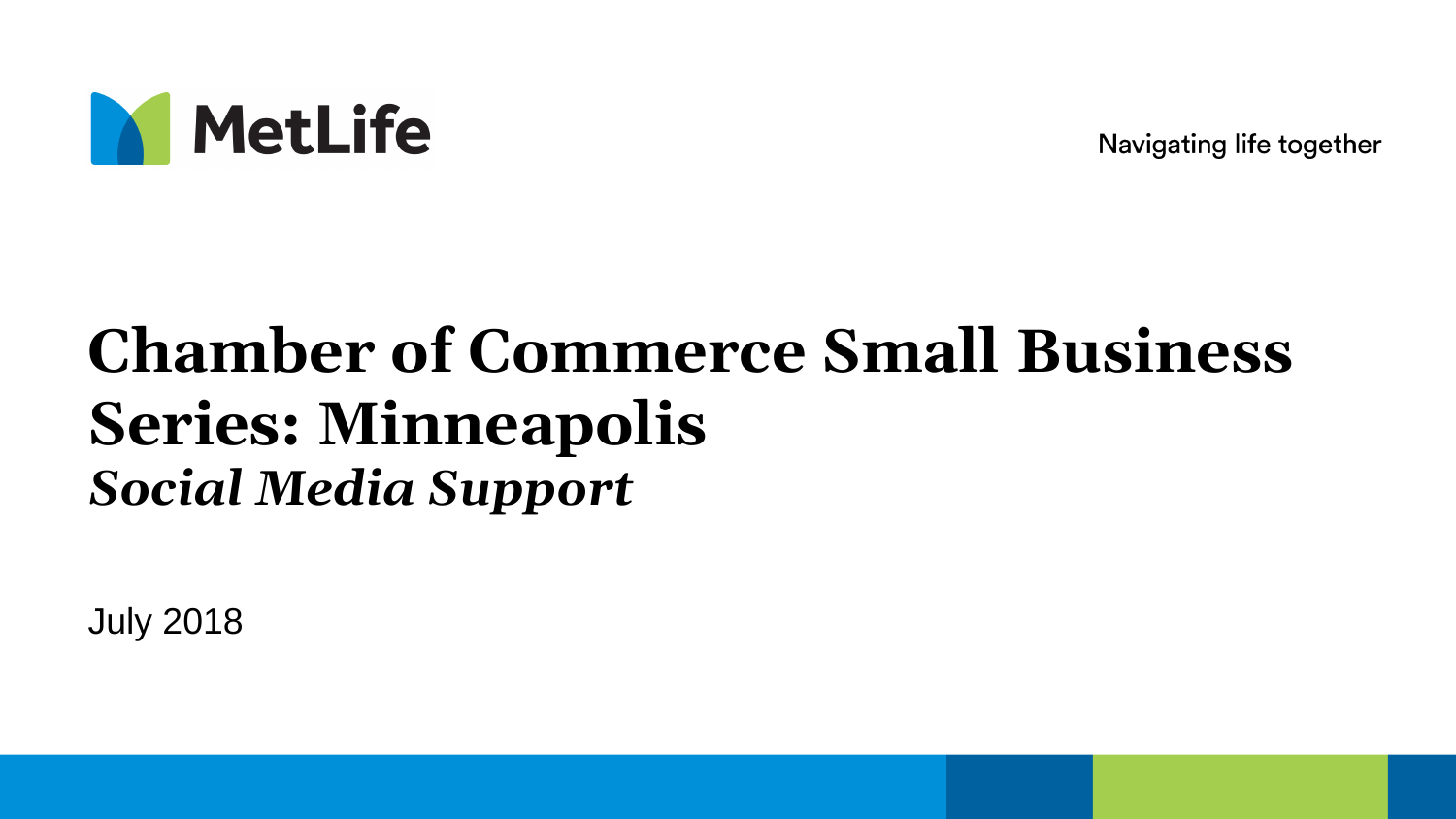

# Chamber of Commerce Small Business Series: Minneapolis Social Media Support
July 2018